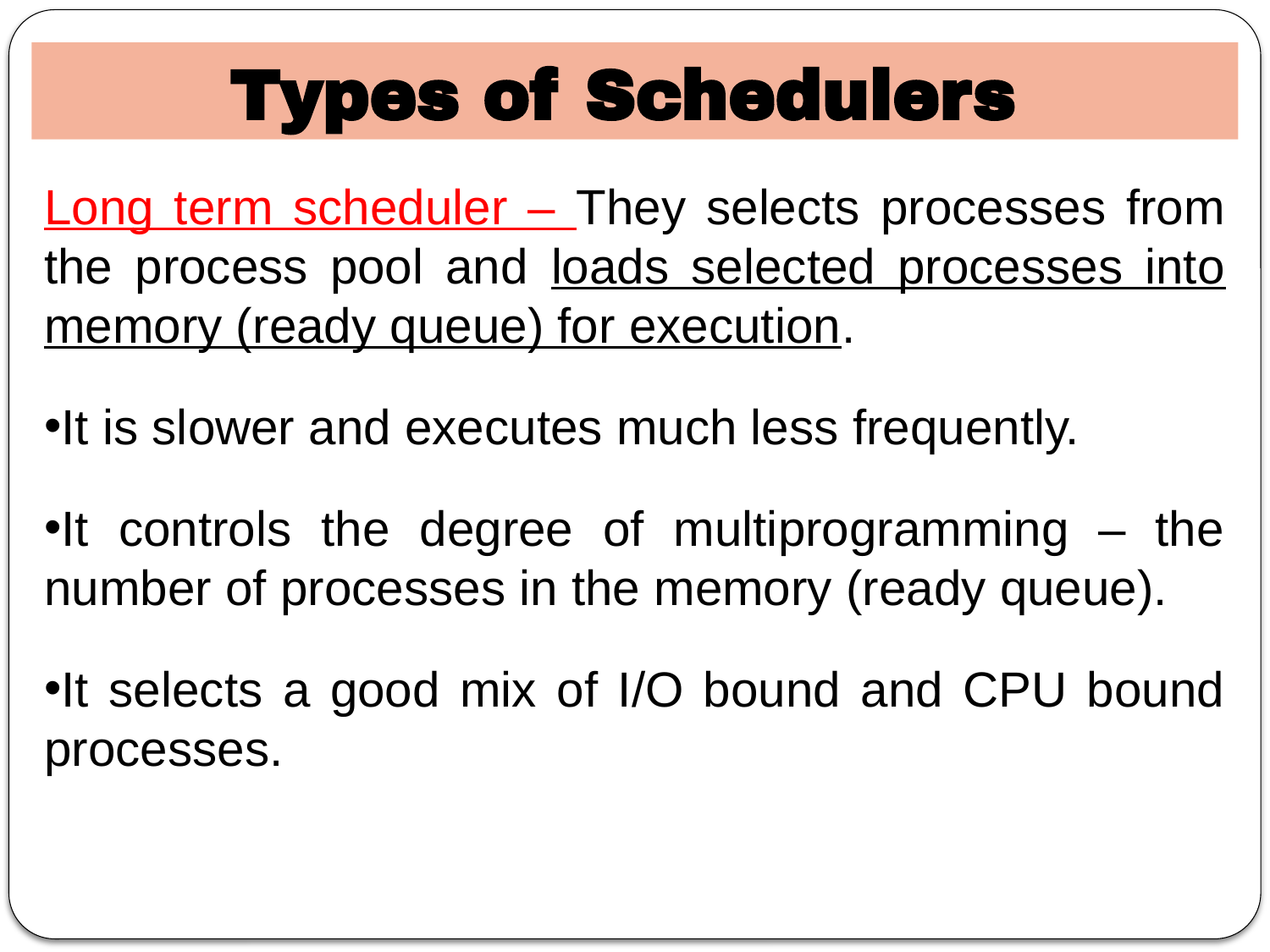

Types of Schedulers
Long term scheduler – They selects processes from the process pool and loads selected processes into memory (ready queue) for execution.
It is slower and executes much less frequently.
It controls the degree of multiprogramming – the number of processes in the memory (ready queue).
It selects a good mix of I/O bound and CPU bound processes.